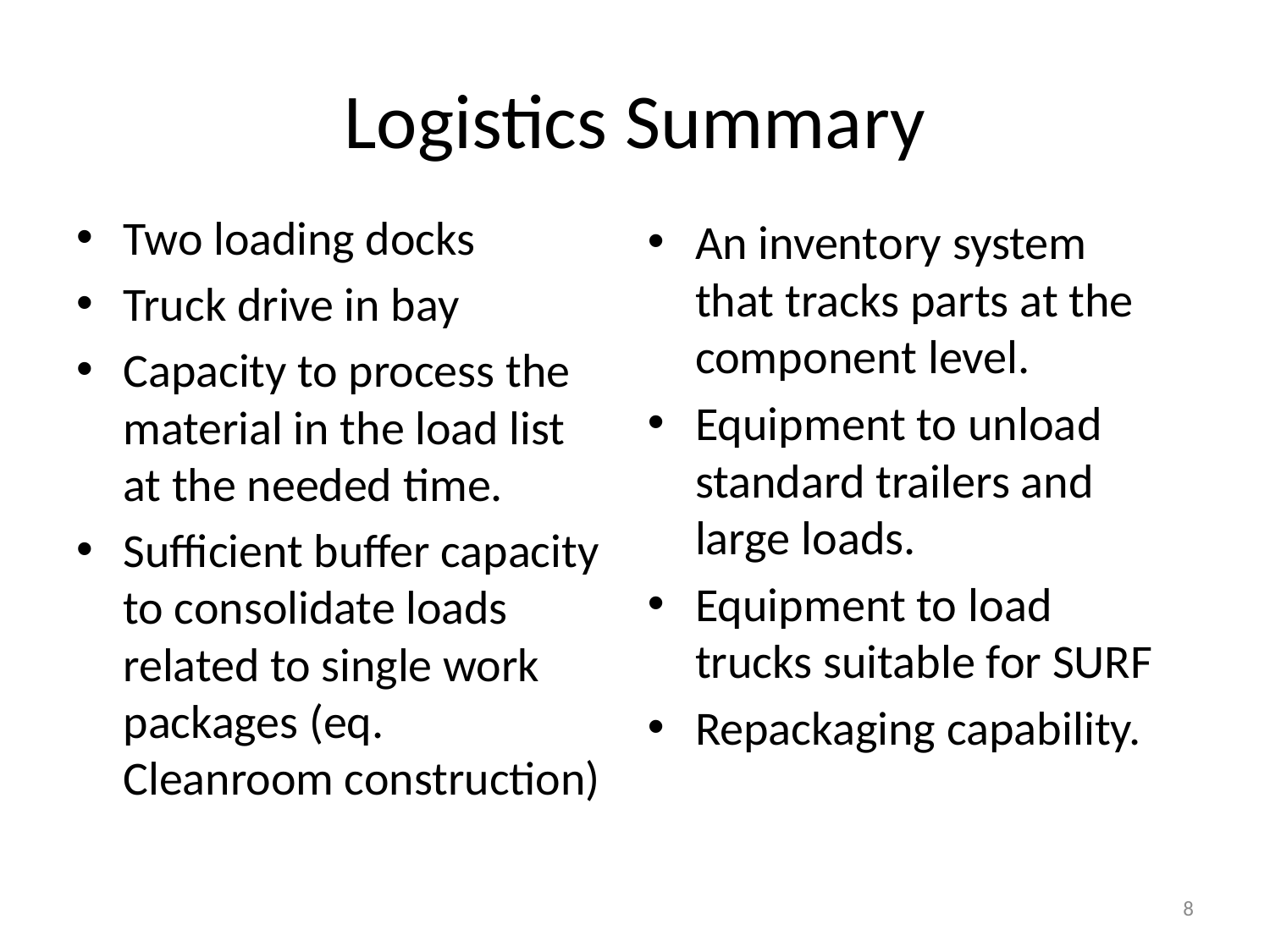

# Logistics Summary
Two loading docks
Truck drive in bay
Capacity to process the material in the load list at the needed time.
Sufficient buffer capacity to consolidate loads related to single work packages (eq. Cleanroom construction)
An inventory system that tracks parts at the component level.
Equipment to unload standard trailers and large loads.
Equipment to load trucks suitable for SURF
Repackaging capability.

8